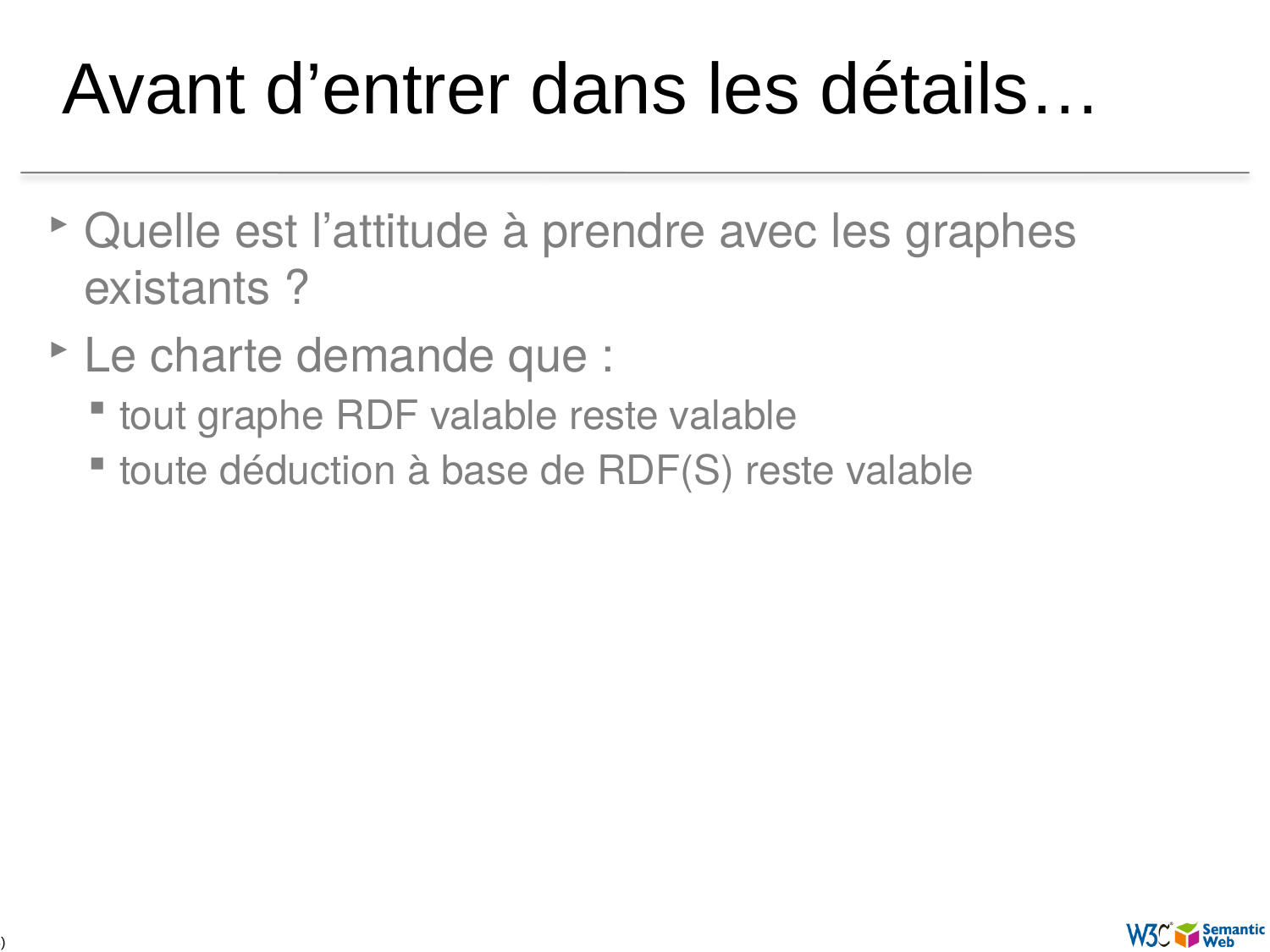

# Avant d’entrer dans les détails…
Quelle est l’attitude à prendre avec les graphes existants ?
Le charte demande que :
tout graphe RDF valable reste valable
toute déduction à base de RDF(S) reste valable